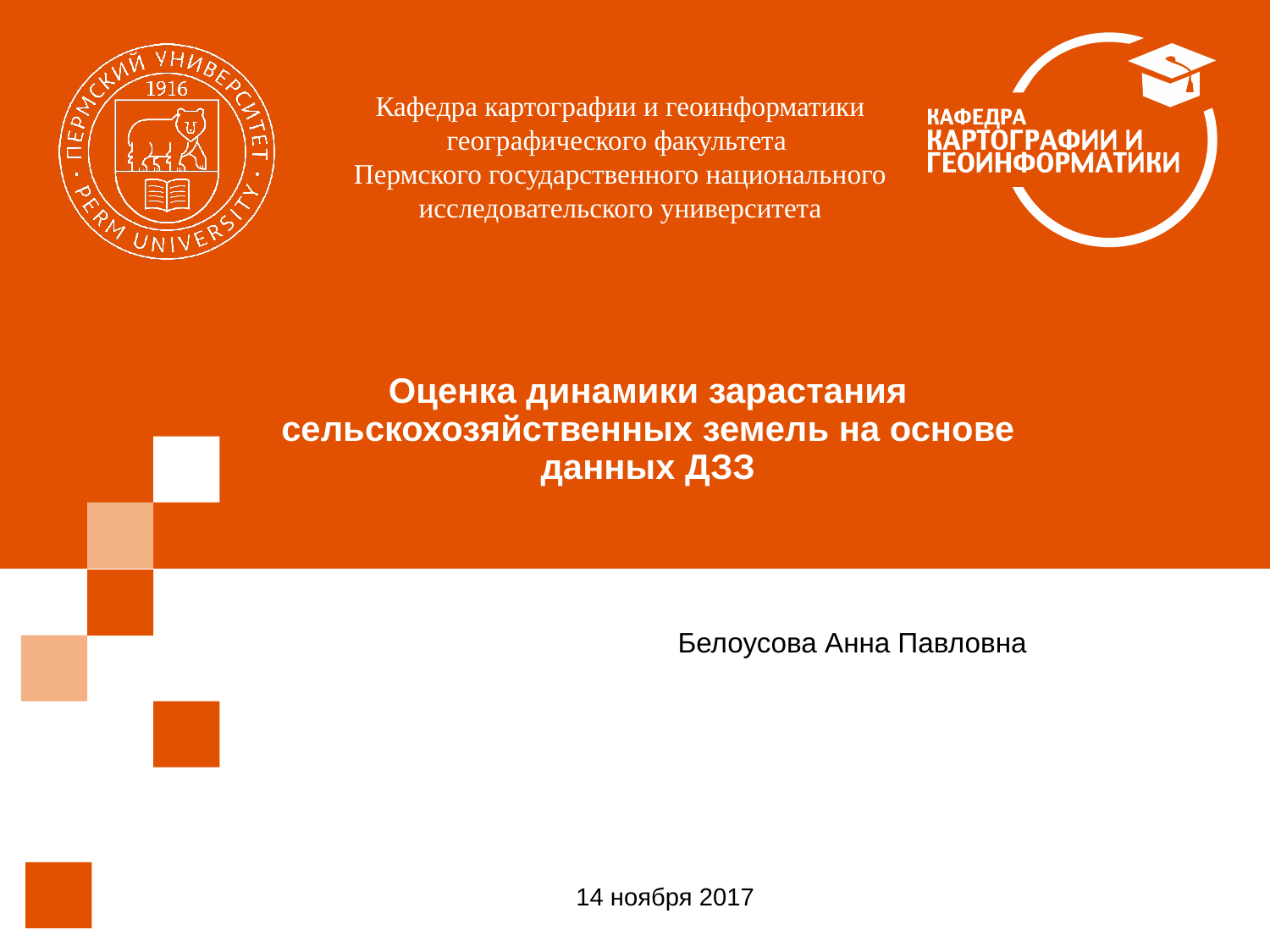

# Оценка динамики зарастания сельскохозяйственных земель на основе данных ДЗЗ
Белоусова Анна Павловна

14 ноября 2017